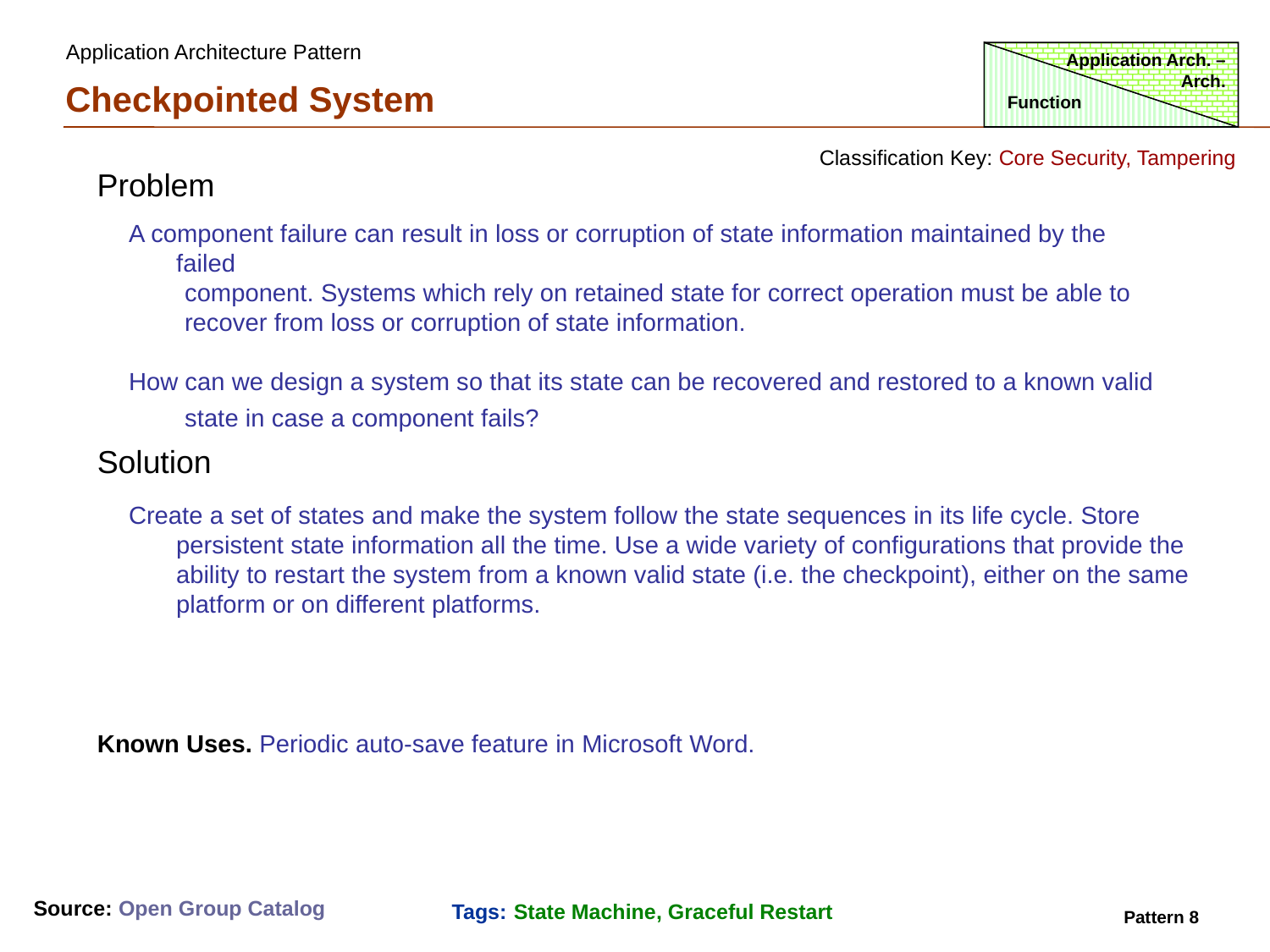

Application Architecture Pattern

Application Arch. – Arch.

Checkpointed System
Function

Classification Key: Core Security, Tampering
Problem
A component failure can result in loss or corruption of state information maintained by the failed
        component. Systems which rely on retained state for correct operation must be able to
        recover from loss or corruption of state information.

How can we design a system so that its state can be recovered and restored to a known valid
        state in case a component fails?
Solution
Create a set of states and make the system follow the state sequences in its life cycle. Store persistent state information all the time. Use a wide variety of configurations that provide the ability to restart the system from a known valid state (i.e. the checkpoint), either on the same platform or on different platforms.
Known Uses. Periodic auto-save feature in Microsoft Word.
Source: Open Group Catalog
Tags: State Machine, Graceful Restart
Pattern 8